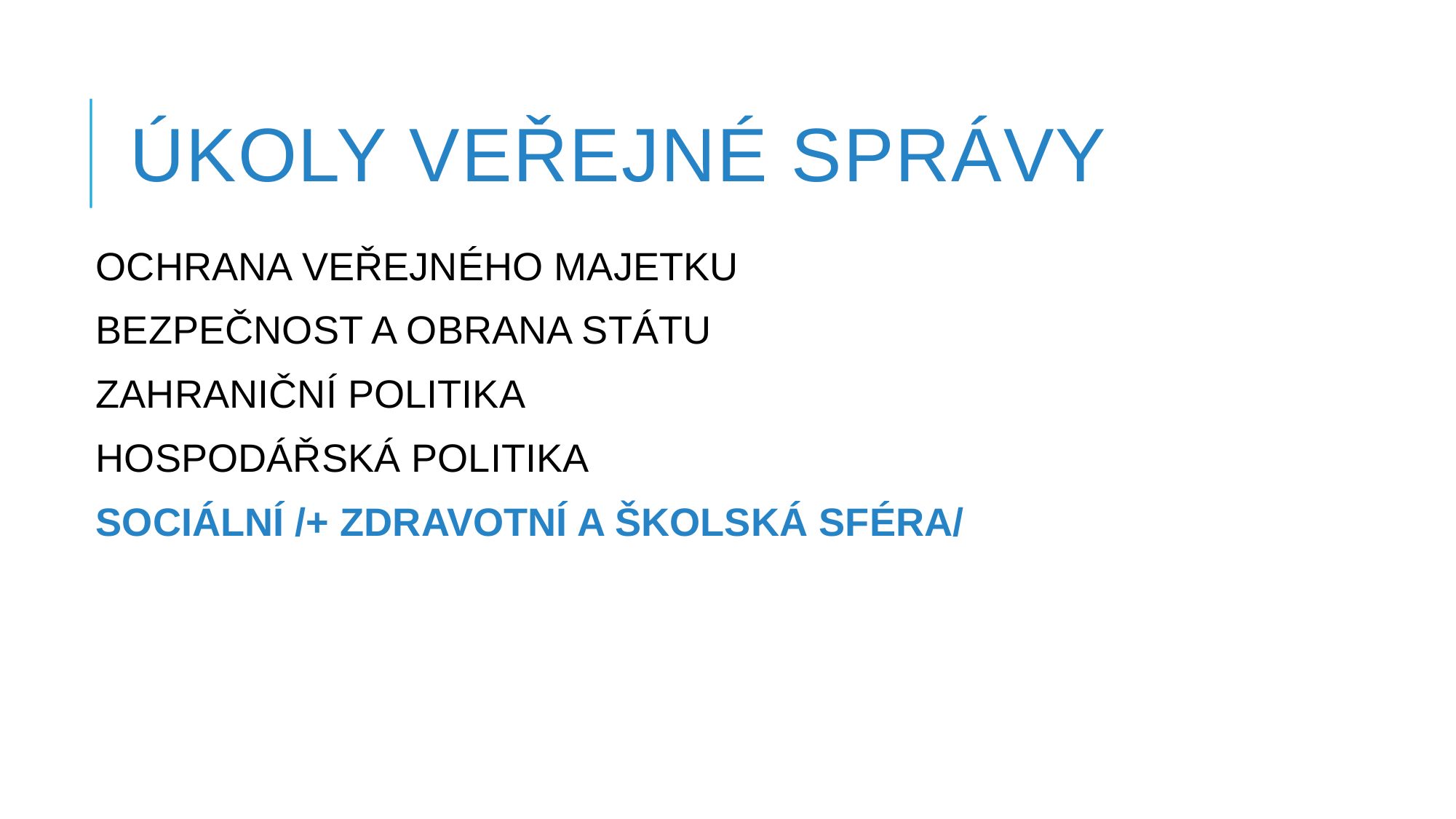

ÚKOLY VEŘEJNÉ SPRÁVY
OCHRANA VEŘEJNÉHO MAJETKU
BEZPEČNOST A OBRANA STÁTU
ZAHRANIČNÍ POLITIKA
HOSPODÁŘSKÁ POLITIKA
SOCIÁLNÍ /+ ZDRAVOTNÍ A ŠKOLSKÁ SFÉRA/